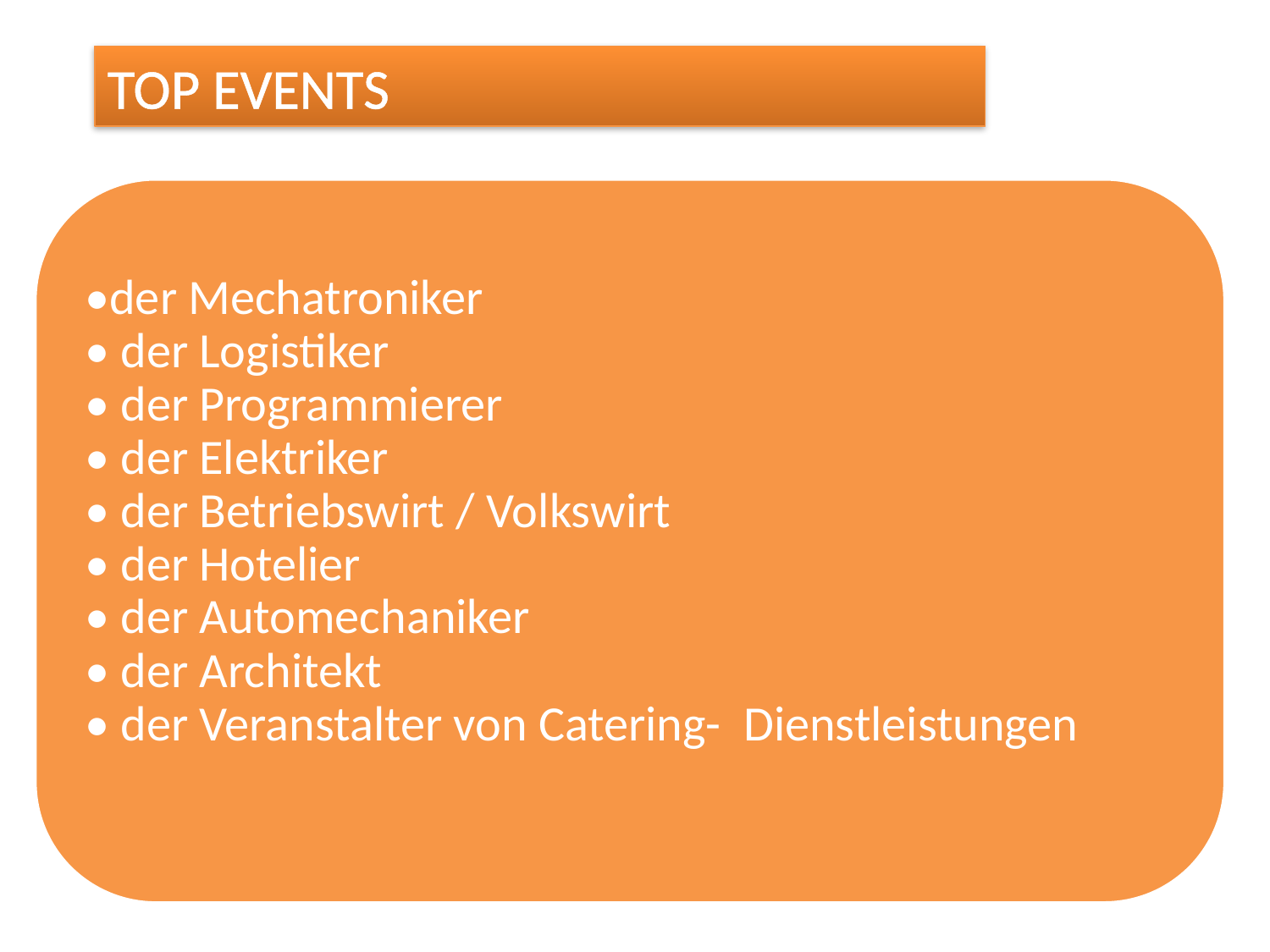

TOP EVENTS
•der Mechatroniker
• der Logistiker
• der Programmierer
• der Elektriker
• der Betriebswirt / Volkswirt
• der Hotelier
• der Automechaniker
• der Architekt
• der Veranstalter von Catering-  Dienstleistungen